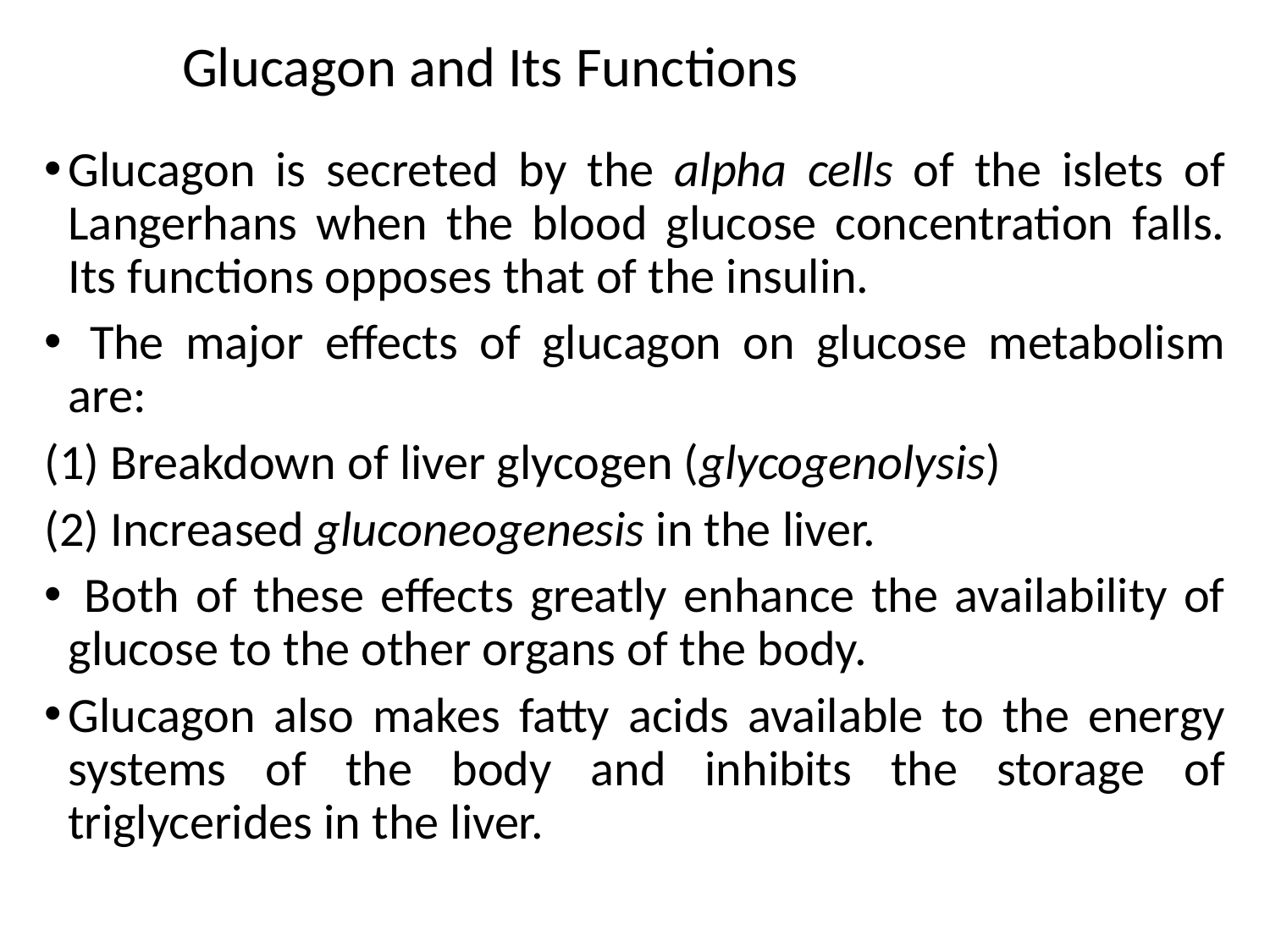

# Glucagon and Its Functions
Glucagon is secreted by the alpha cells of the islets of Langerhans when the blood glucose concentration falls. Its functions opposes that of the insulin.
 The major effects of glucagon on glucose metabolism are:
(1) Breakdown of liver glycogen (glycogenolysis)
(2) Increased gluconeogenesis in the liver.
 Both of these effects greatly enhance the availability of glucose to the other organs of the body.
Glucagon also makes fatty acids available to the energy systems of the body and inhibits the storage of triglycerides in the liver.